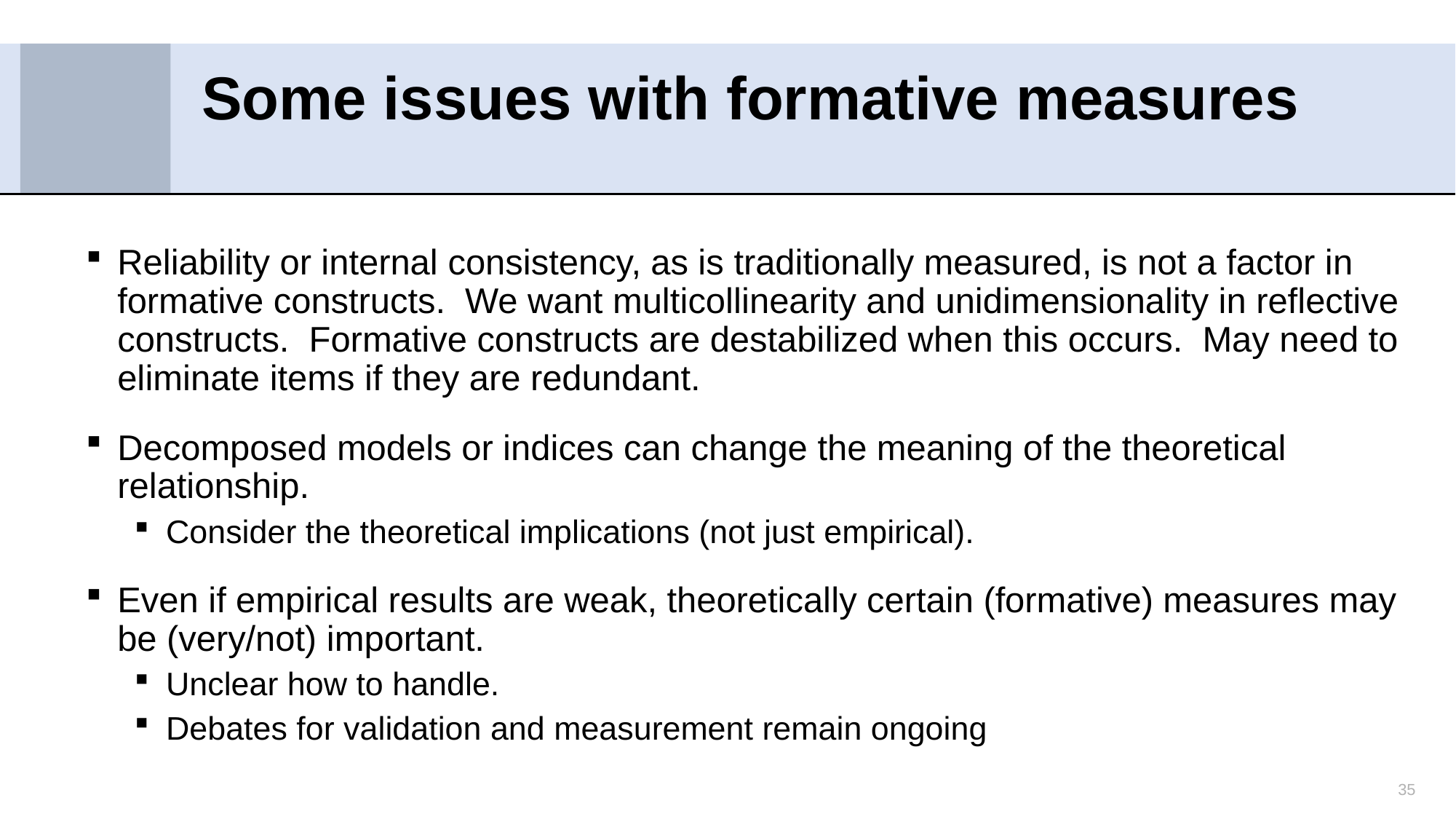

# Some issues with formative measures

Reliability or internal consistency, as is traditionally measured, is not a factor in formative constructs.  We want multicollinearity and unidimensionality in reflective constructs.  Formative constructs are destabilized when this occurs.  May need to eliminate items if they are redundant.
Decomposed models or indices can change the meaning of the theoretical relationship.
Consider the theoretical implications (not just empirical).
Even if empirical results are weak, theoretically certain (formative) measures may be (very/not) important.
Unclear how to handle.
Debates for validation and measurement remain ongoing
35